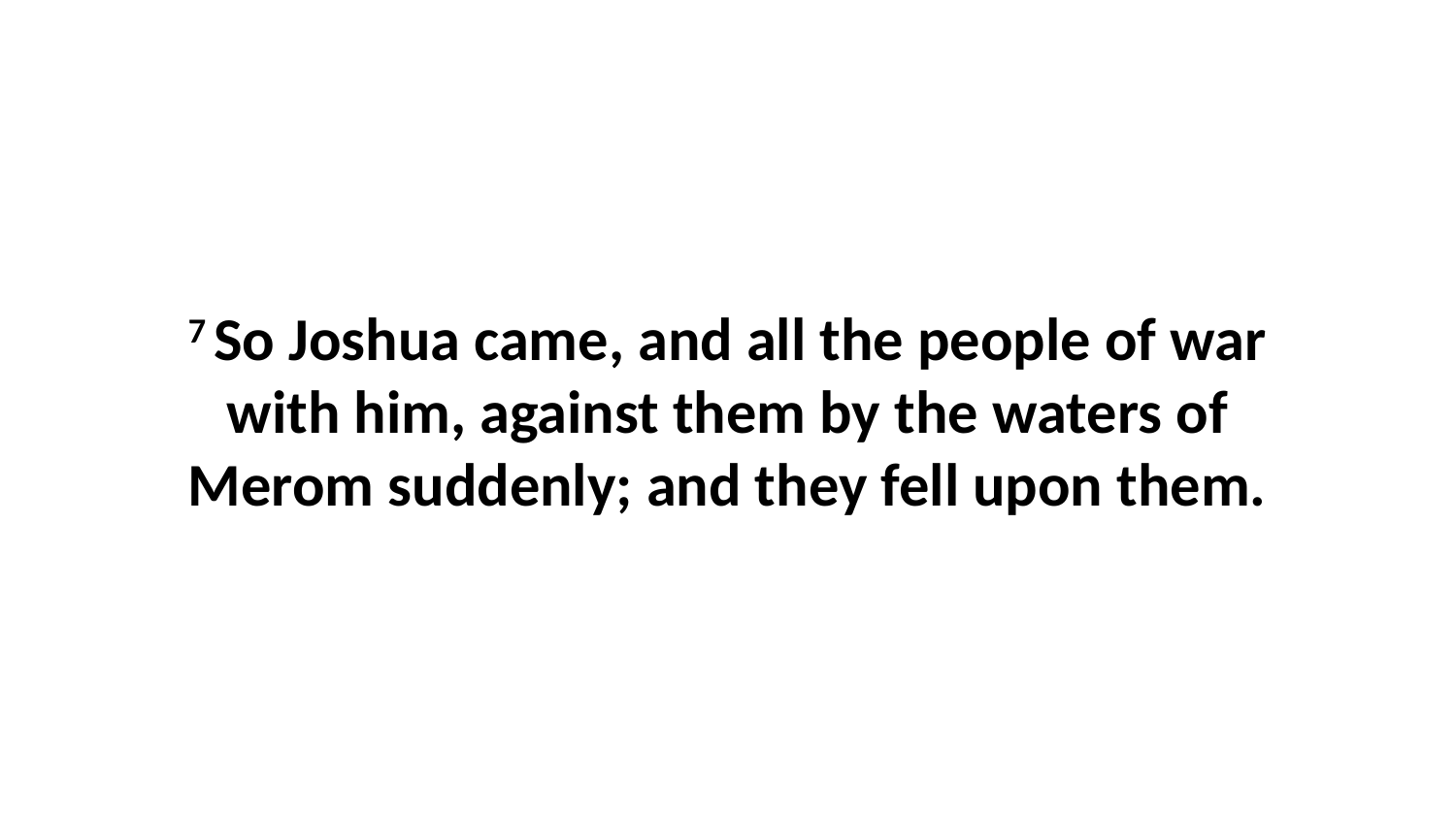

7 So Joshua came, and all the people of war with him, against them by the waters of Merom suddenly; and they fell upon them.